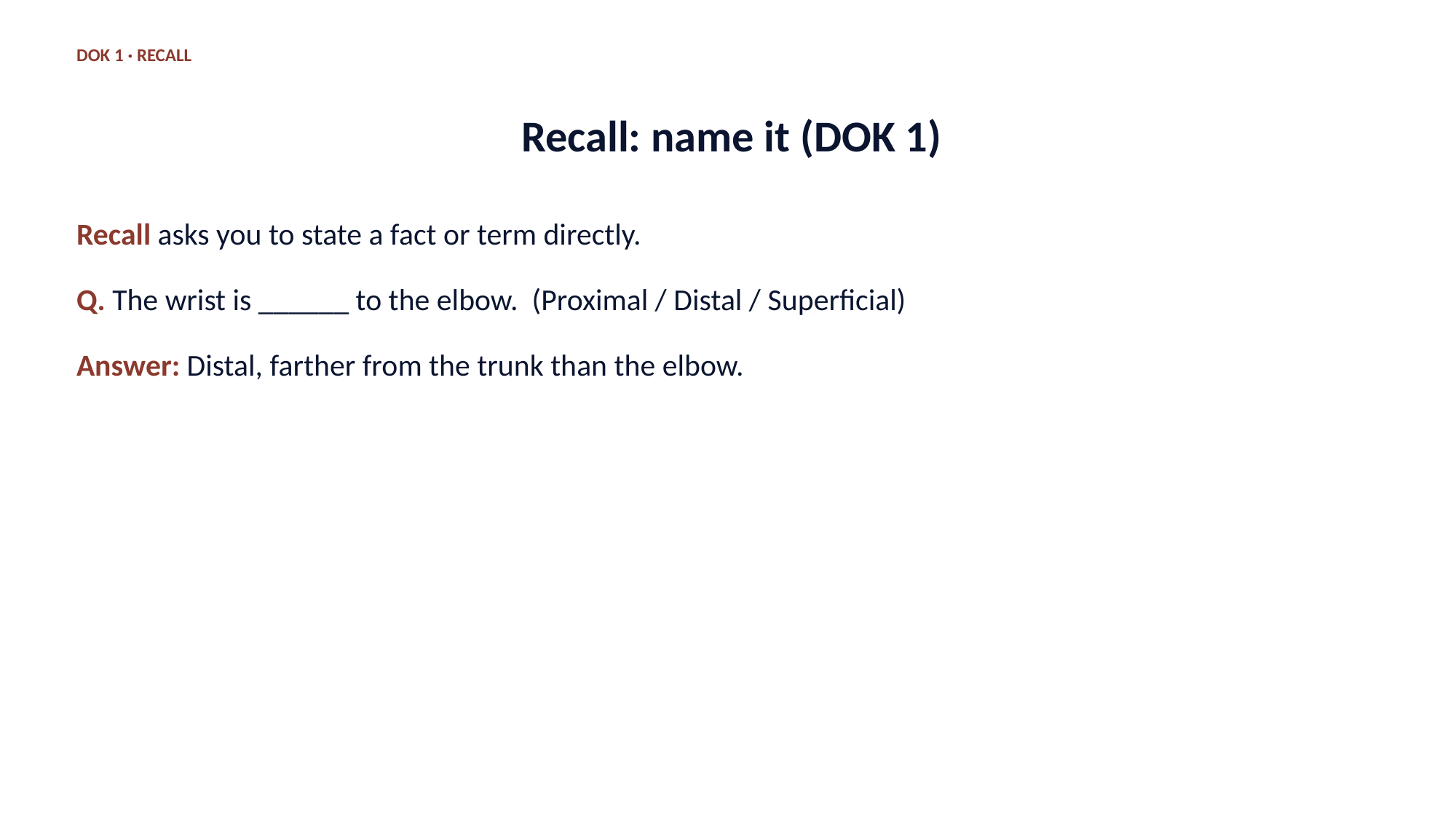

DOK 1 · RECALL
# Recall: name it (DOK 1)
Recall asks you to state a fact or term directly.
Q. The wrist is ______ to the elbow.  (Proximal / Distal / Superficial)
Answer: Distal, farther from the trunk than the elbow.